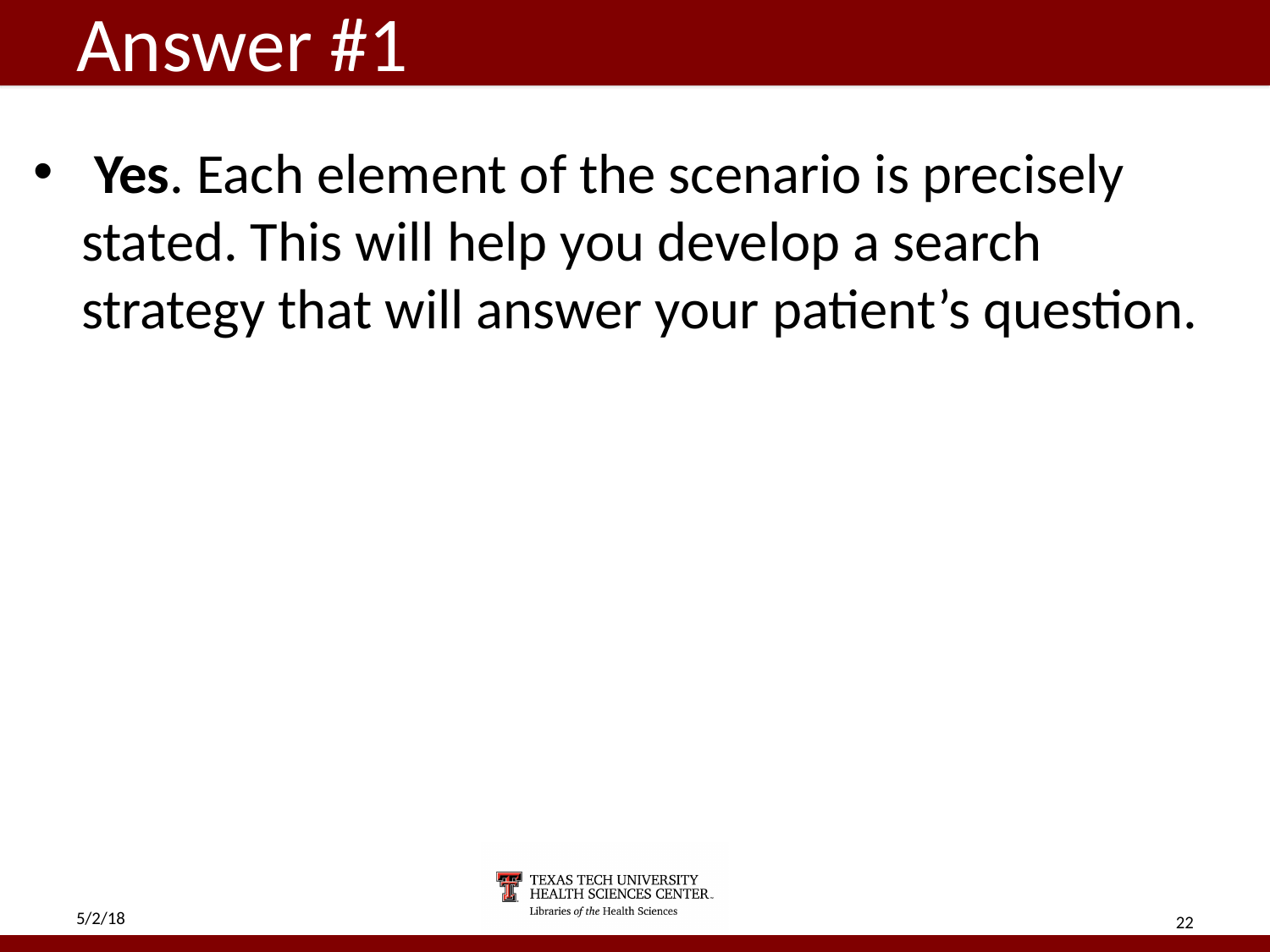

# Answer #1
 Yes. Each element of the scenario is precisely stated. This will help you develop a search strategy that will answer your patient’s question.

5/2/18
22